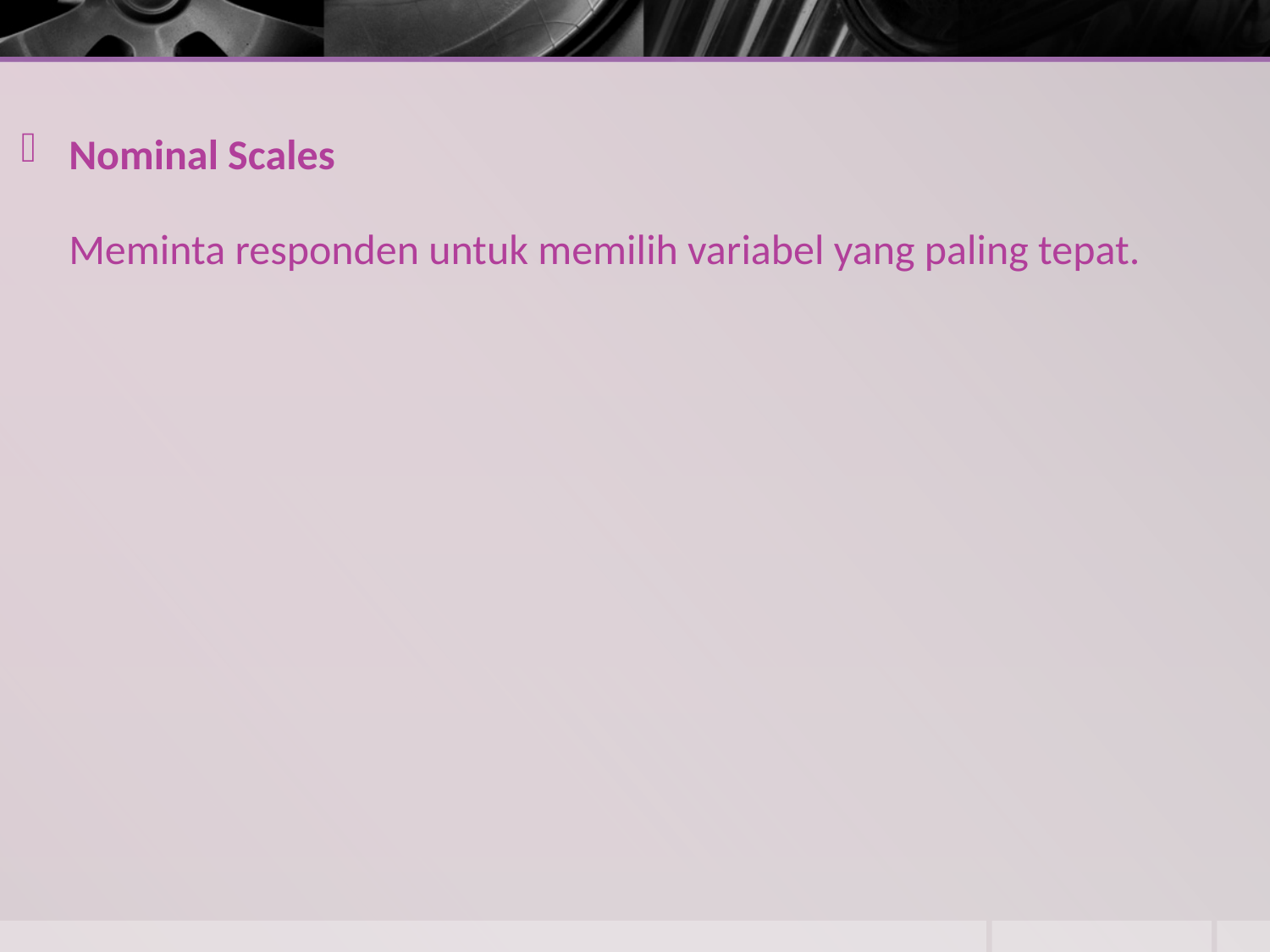

Nominal Scales
     Meminta responden untuk memilih variabel yang paling tepat.